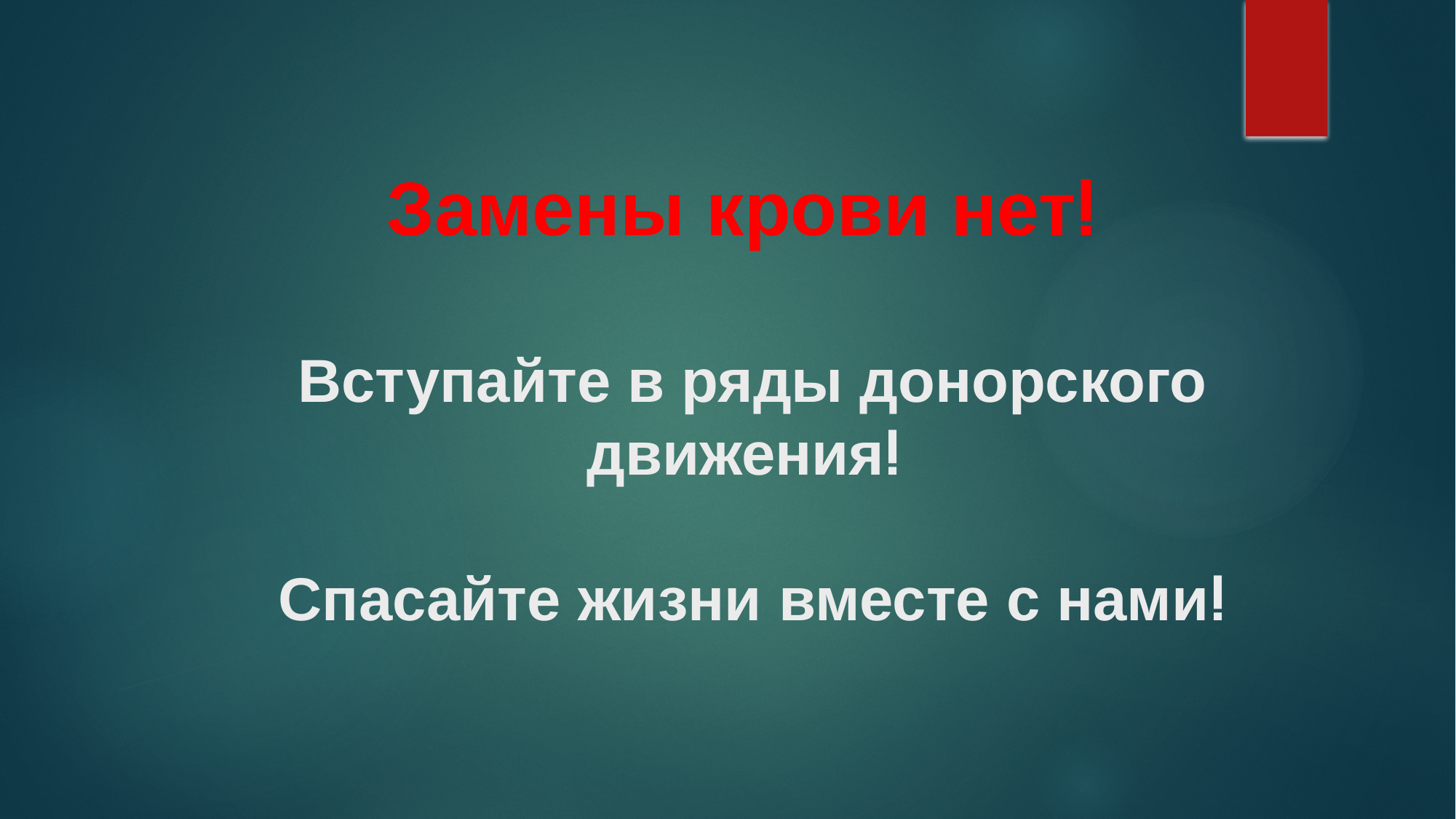

# Замены крови нет! Вступайте в ряды донорского движения! Спасайте жизни вместе с нами!